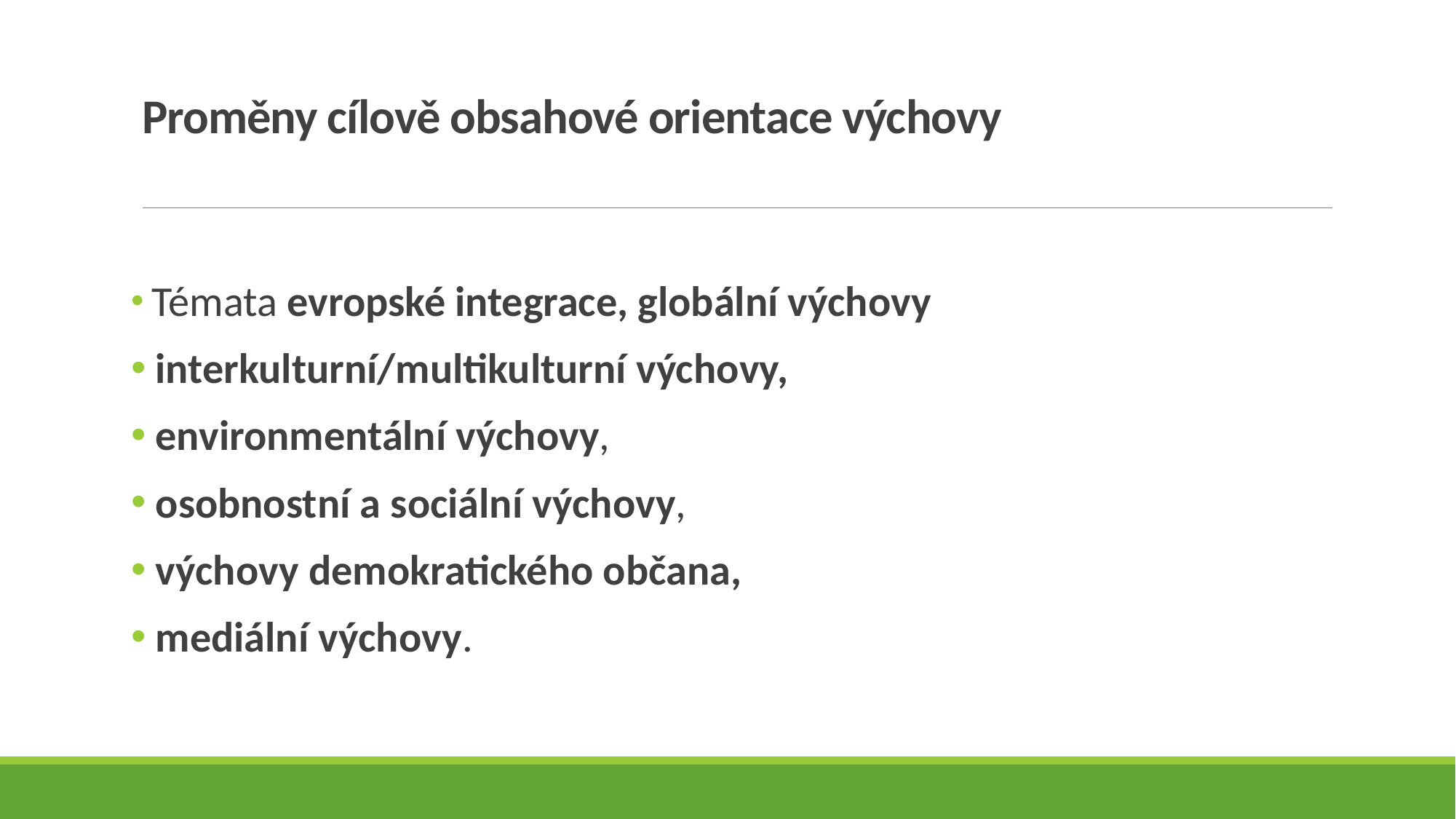

# Proměny cílově obsahové orientace výchovy

 Témata evropské integrace, globální výchovy
 interkulturní/multikulturní výchovy,
 environmentální výchovy,
 osobnostní a sociální výchovy,
 výchovy demokratického občana,
 mediální výchovy.